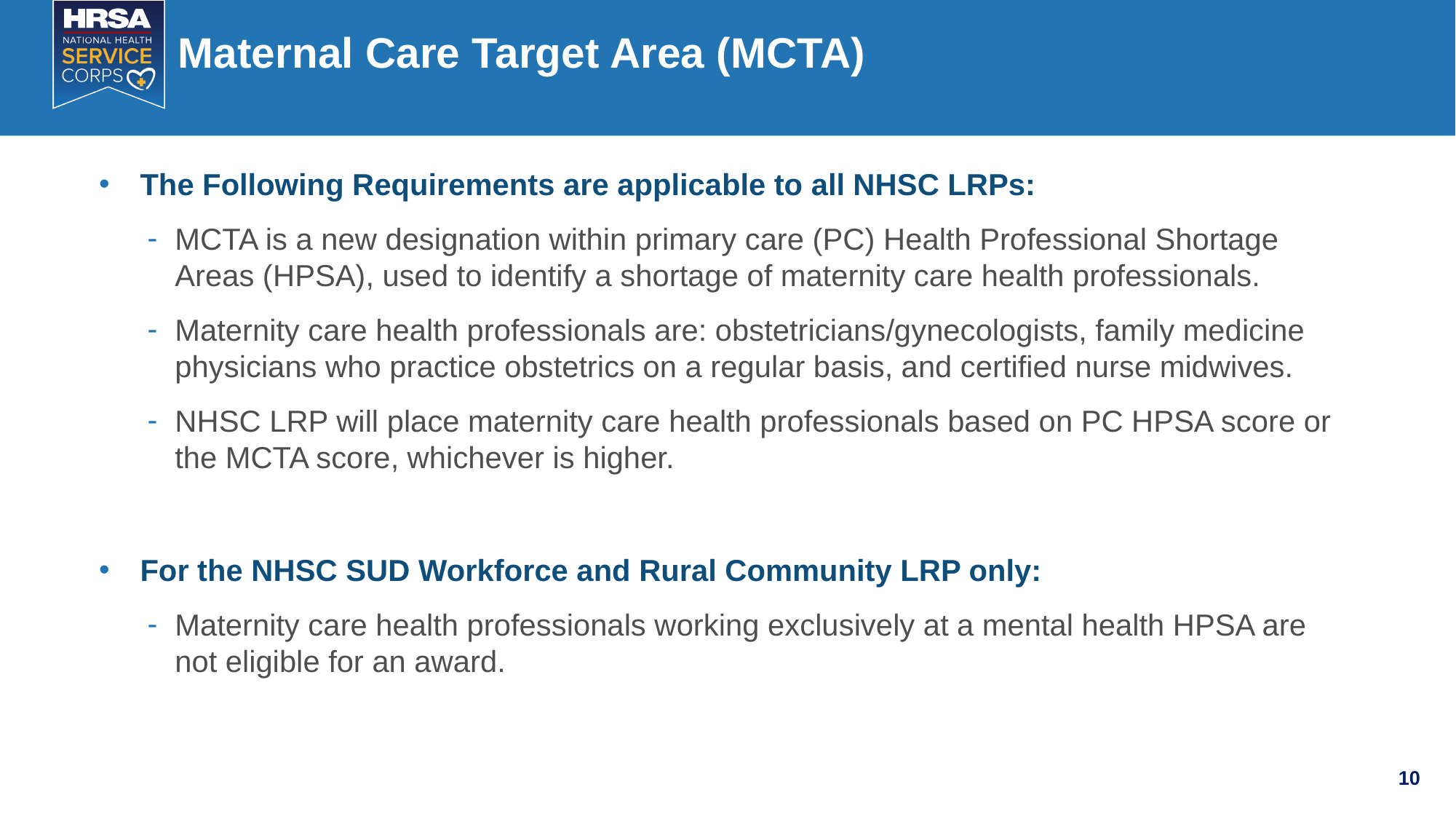

# Maternal Care Target Area (MCTA)
The Following Requirements are applicable to all NHSC LRPs:
MCTA is a new designation within primary care (PC) Health Professional Shortage Areas (HPSA), used to identify a shortage of maternity care health professionals.
Maternity care health professionals are: obstetricians/gynecologists, family medicine physicians who practice obstetrics on a regular basis, and certified nurse midwives.
NHSC LRP will place maternity care health professionals based on PC HPSA score or the MCTA score, whichever is higher.

For the NHSC SUD Workforce and Rural Community LRP only:
Maternity care health professionals working exclusively at a mental health HPSA are not eligible for an award.